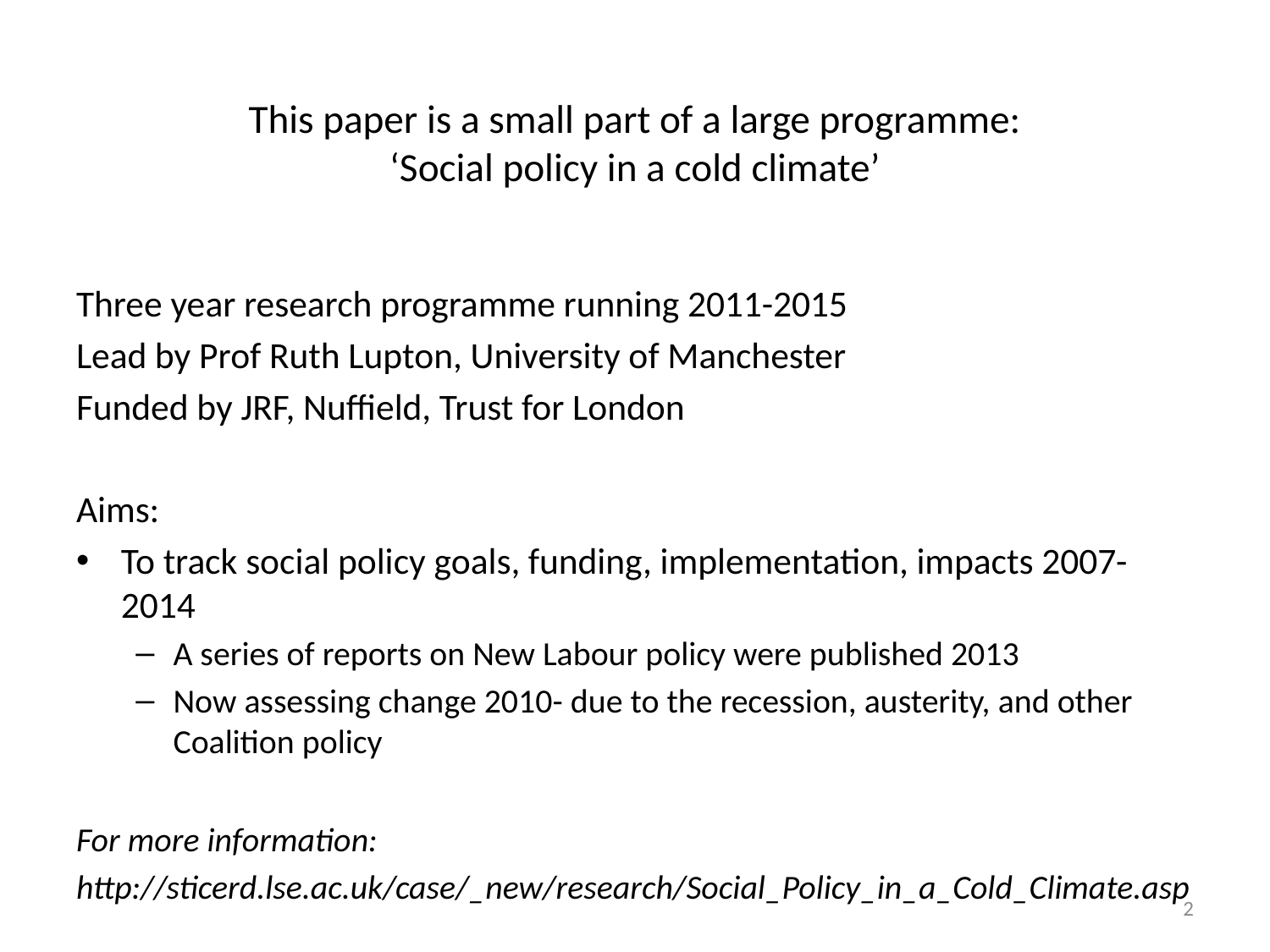

# This paper is a small part of a large programme: ‘Social policy in a cold climate’

Three year research programme running 2011-2015
Lead by Prof Ruth Lupton, University of Manchester
Funded by JRF, Nuffield, Trust for London

Aims:
To track social policy goals, funding, implementation, impacts 2007-2014
A series of reports on New Labour policy were published 2013
Now assessing change 2010- due to the recession, austerity, and other Coalition policy

For more information:
http://sticerd.lse.ac.uk/case/_new/research/Social_Policy_in_a_Cold_Climate.asp

2